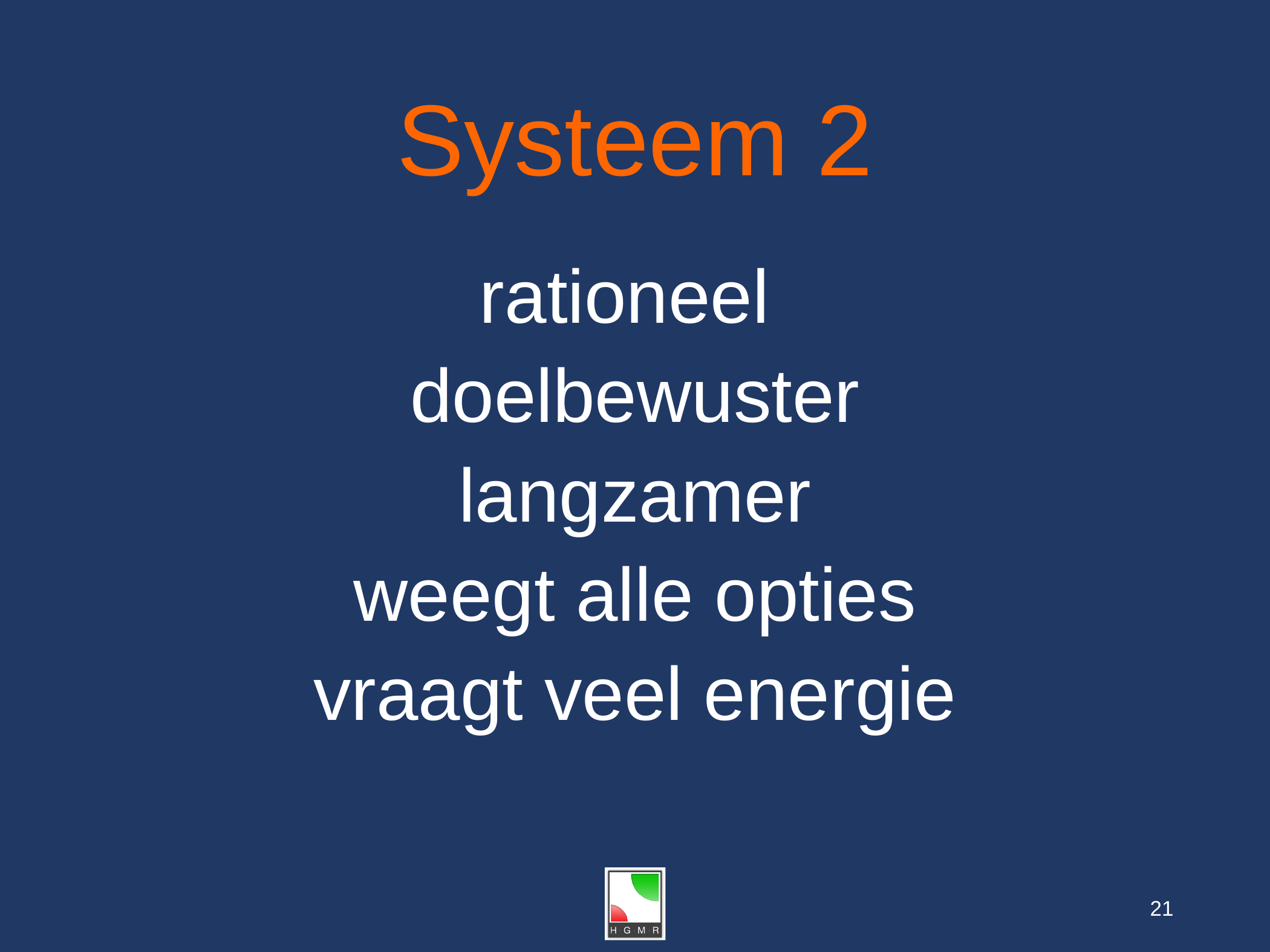

# Systeem 2
rationeel
doelbewuster
langzamer
weegt alle opties
vraagt veel energie
21